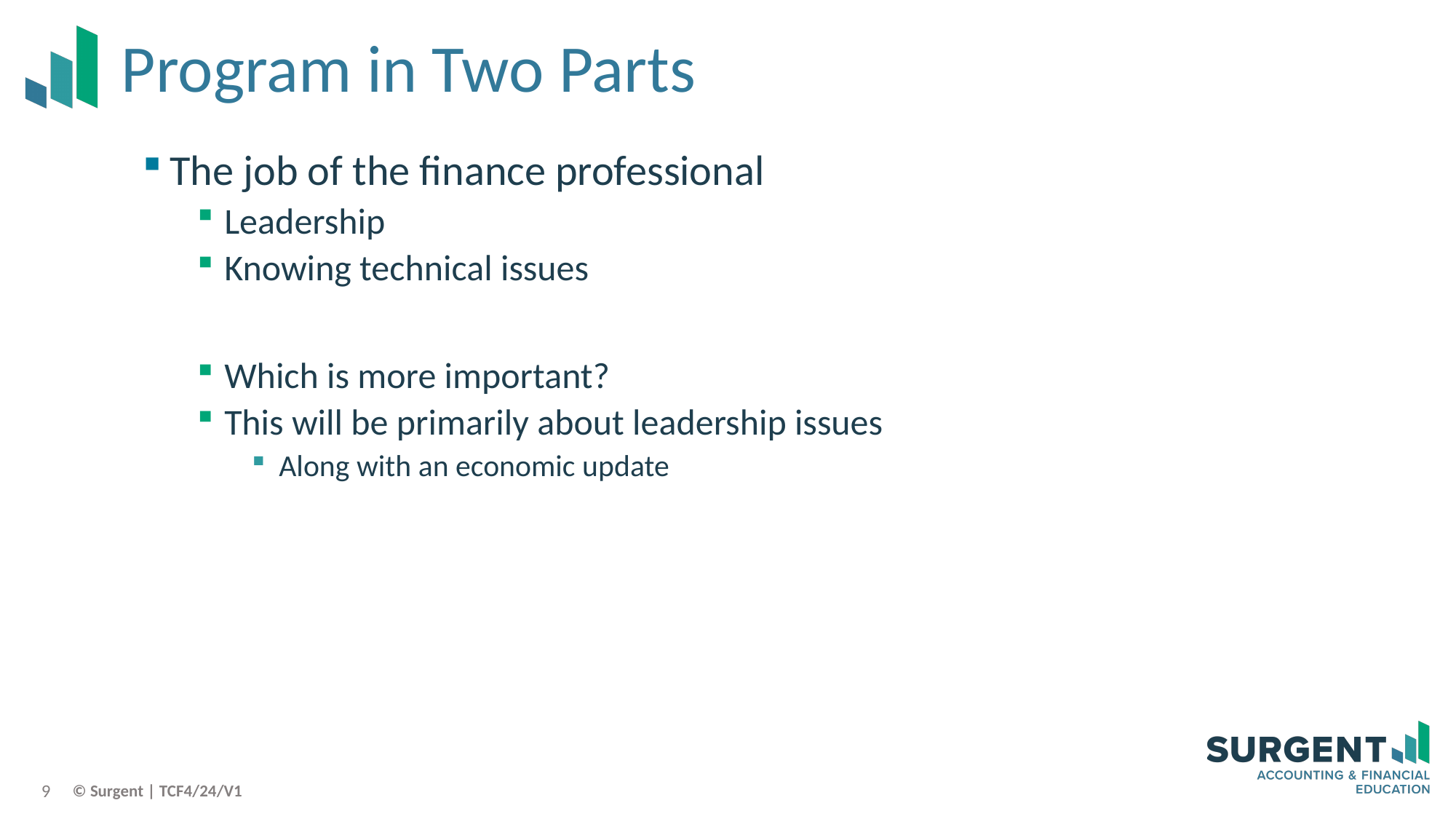

# Program in Two Parts
The job of the finance professional
Leadership
Knowing technical issues

Which is more important?
This will be primarily about leadership issues
Along with an economic update
9
© Surgent | TCF4/24/V1